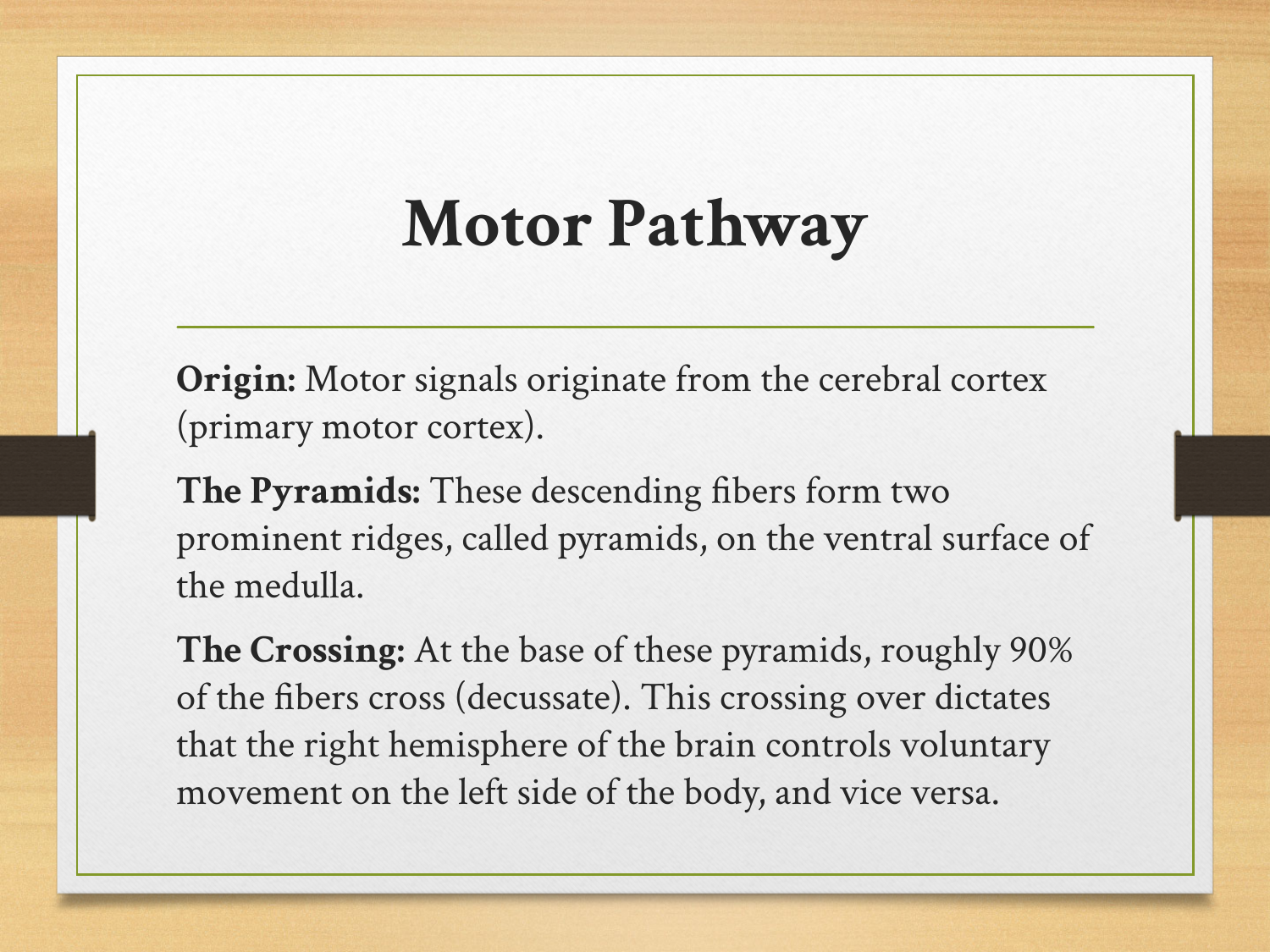

# Motor Pathway
Origin: Motor signals originate from the cerebral cortex (primary motor cortex).
The Pyramids: These descending fibers form two prominent ridges, called pyramids, on the ventral surface of the medulla.
The Crossing: At the base of these pyramids, roughly 90% of the fibers cross (decussate). This crossing over dictates that the right hemisphere of the brain controls voluntary movement on the left side of the body, and vice versa.